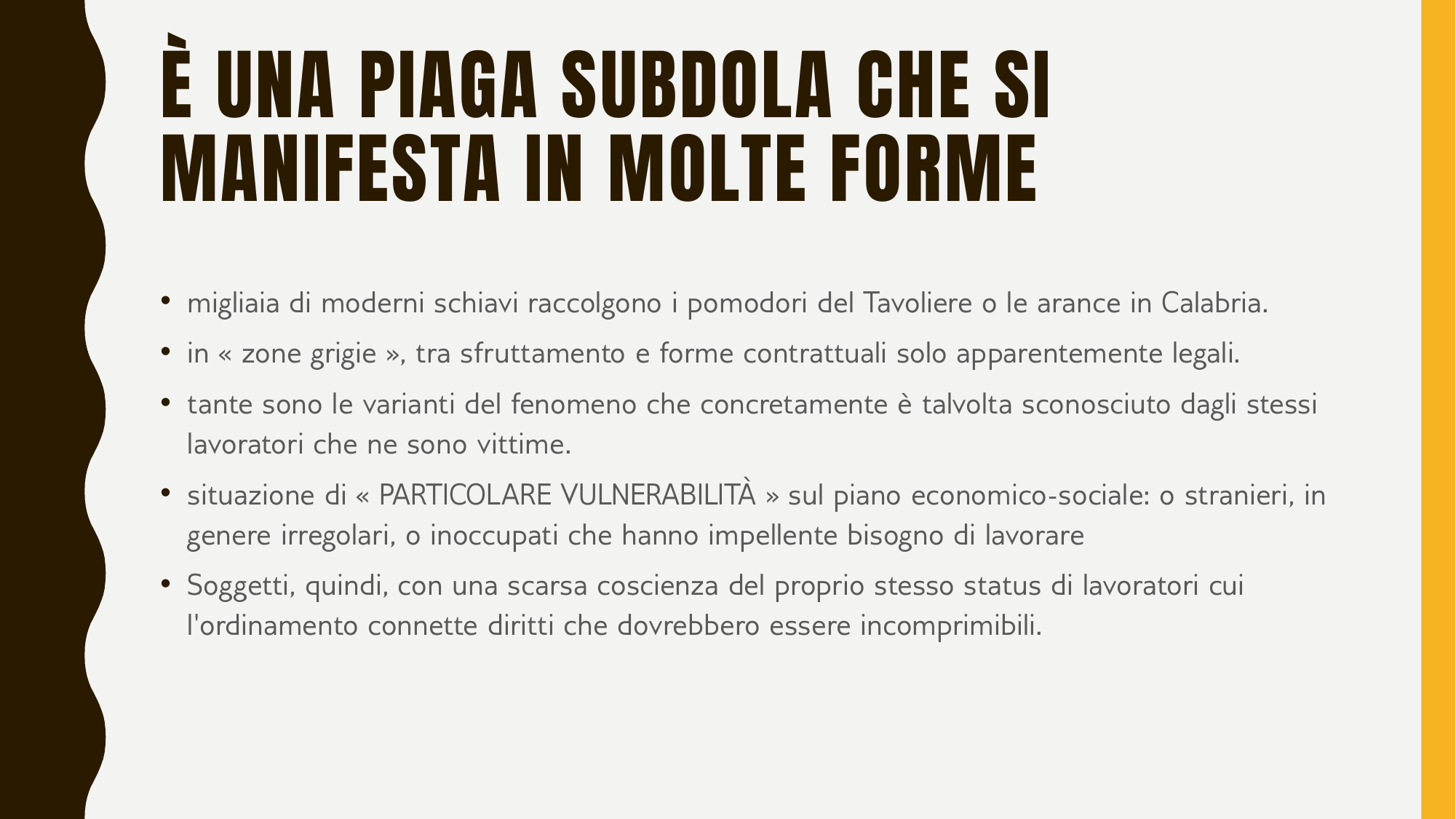

# è una piaga subdola che si manifesta in molte forme
migliaia di moderni schiavi raccolgono i pomodori del Tavoliere o le arance in Calabria.
in « zone grigie », tra sfruttamento e forme contrattuali solo apparentemente legali.
tante sono le varianti del fenomeno che concretamente è talvolta sconosciuto dagli stessi lavoratori che ne sono vittime.
situazione di « PARTICOLARE VULNERABILITÀ » sul piano economico-sociale: o stranieri, in genere irregolari, o inoccupati che hanno impellente bisogno di lavorare
Soggetti, quindi, con una scarsa coscienza del proprio stesso status di lavoratori cui l'ordinamento connette diritti che dovrebbero essere incomprimibili.